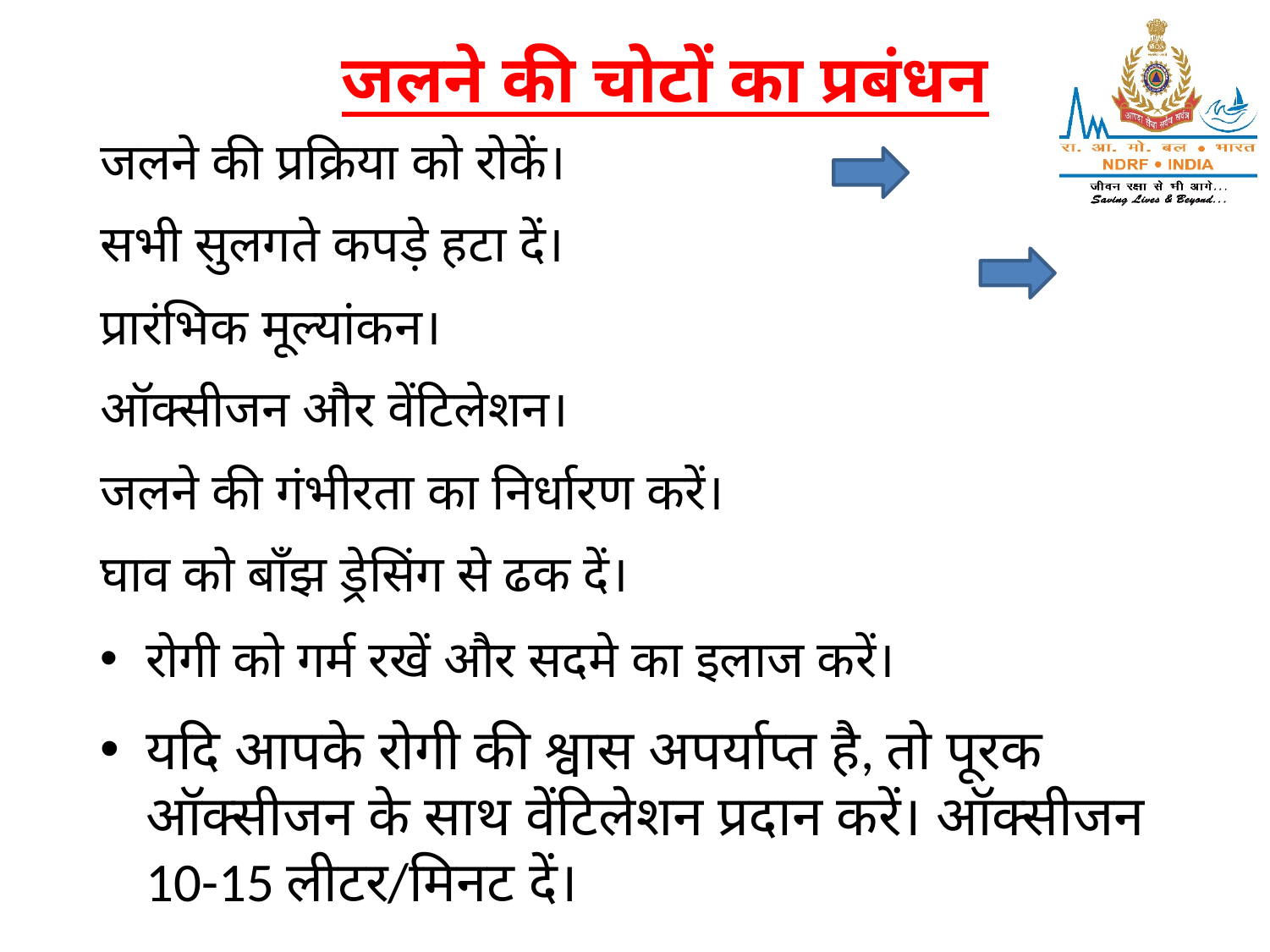

# जलने की चोटों का प्रबंधन
जलने की प्रक्रिया को रोकें।
सभी सुलगते कपड़े हटा दें।
प्रारंभिक मूल्यांकन।
ऑक्सीजन और वेंटिलेशन।
जलने की गंभीरता का निर्धारण करें।
घाव को बाँझ ड्रेसिंग से ढक दें।
रोगी को गर्म रखें और सदमे का इलाज करें।
यदि आपके रोगी की श्वास अपर्याप्त है, तो पूरक ऑक्सीजन के साथ वेंटिलेशन प्रदान करें। ऑक्सीजन 10-15 लीटर/मिनट दें।